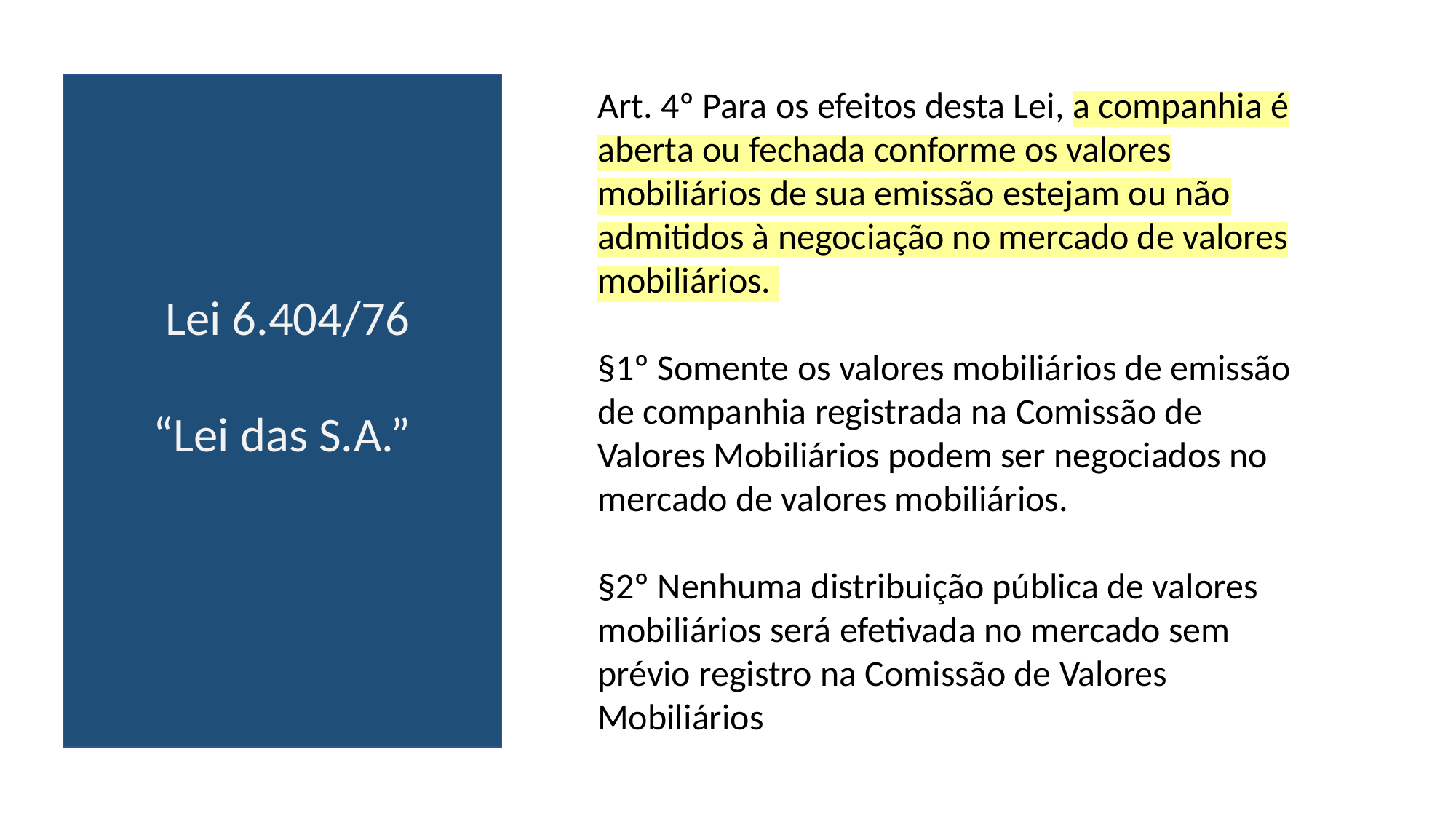

Art. 4º Para os efeitos desta Lei, a companhia é aberta ou fechada conforme os valores mobiliários de sua emissão estejam ou não admitidos à negociação no mercado de valores mobiliários.

§1º Somente os valores mobiliários de emissão de companhia registrada na Comissão de Valores Mobiliários podem ser negociados no mercado de valores mobiliários.

§2º Nenhuma distribuição pública de valores mobiliários será efetivada no mercado sem prévio registro na Comissão de Valores Mobiliários
 Lei 6.404/76

“Lei das S.A.”